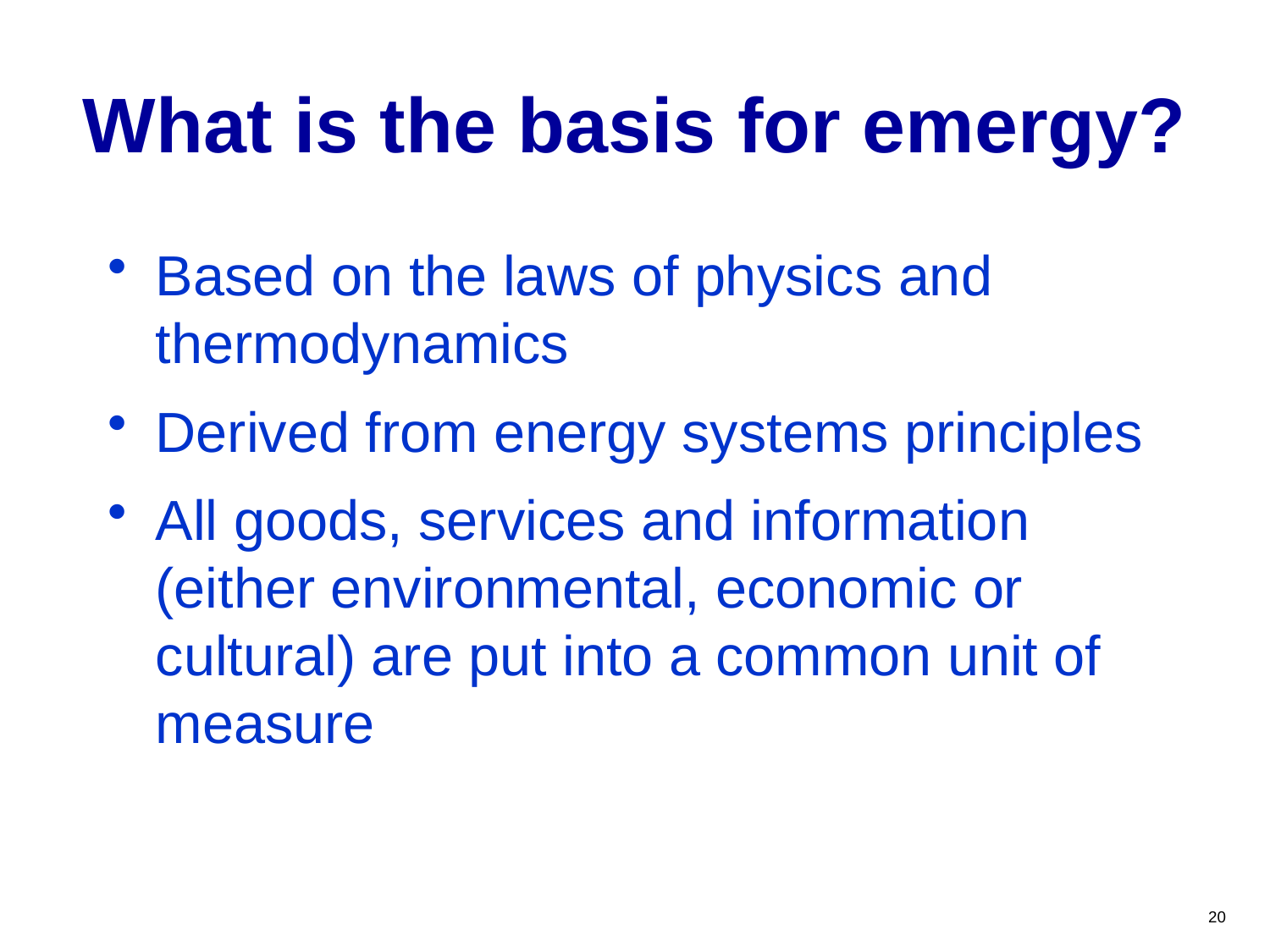

# What is the basis for emergy?
Based on the laws of physics and thermodynamics
Derived from energy systems principles
All goods, services and information (either environmental, economic or cultural) are put into a common unit of measure